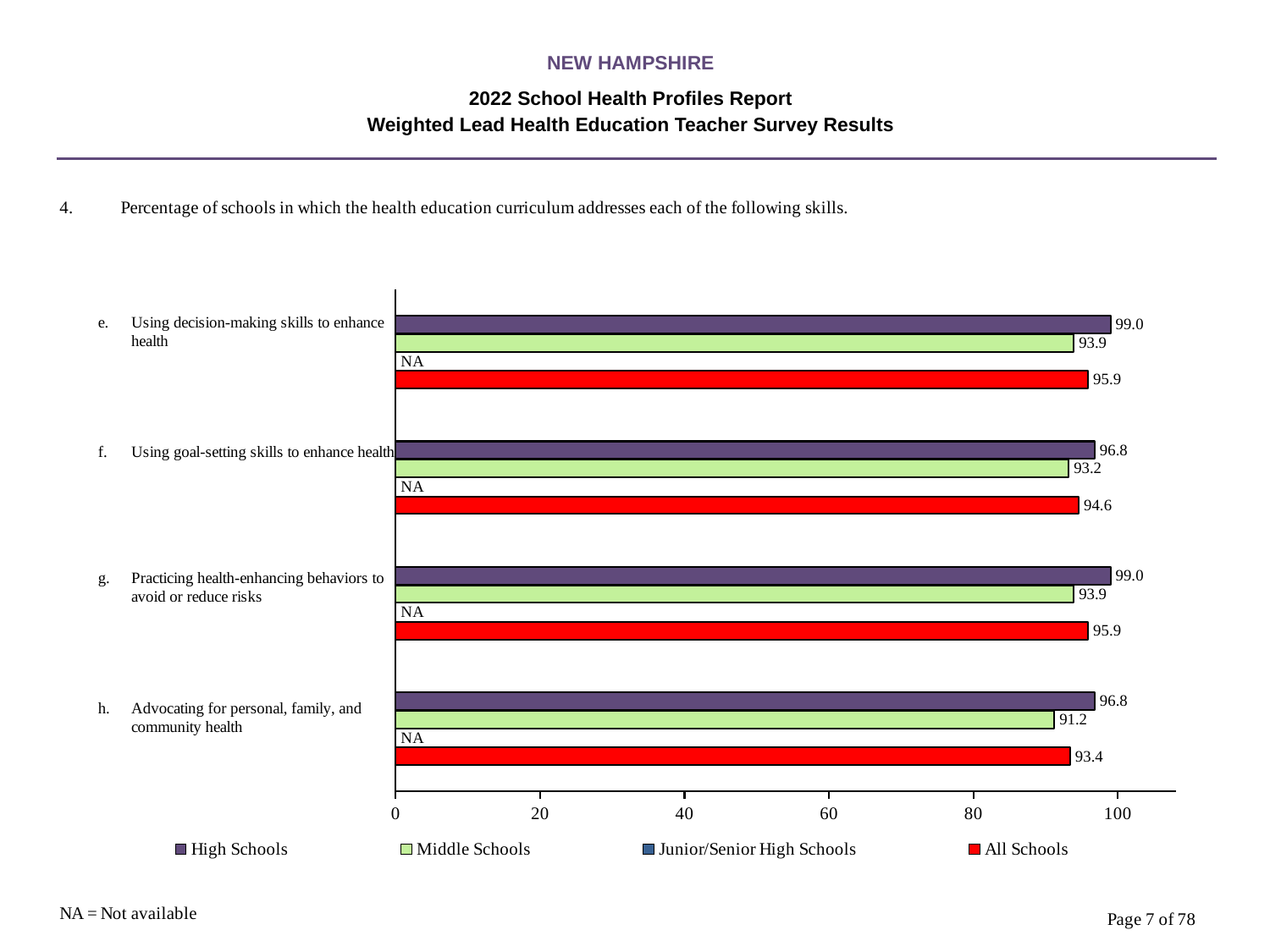

NEW HAMPSHIRE
2022 School Health Profiles Report
Weighted Lead Health Education Teacher Survey Results

### Chart

| Category | All Schools | Junior/Senior High Schools | Middle Schools | High Schools |
|---|---|---|---|---|
| Advocating for personal, family, and community health | 93.4 | 0.0009 | 91.2 | 96.8 |
| Practicing health-enhancing behaviors to avoid or reduce risks | 95.9 | 0.0009 | 93.9 | 99.0 |
| Using goal-setting skills to enhance health | 94.6 | 0.0009 | 93.2 | 96.8 |
| Using decision-making skills to enhance health | 95.9 | 0.0009 | 93.9 | 99.0 |